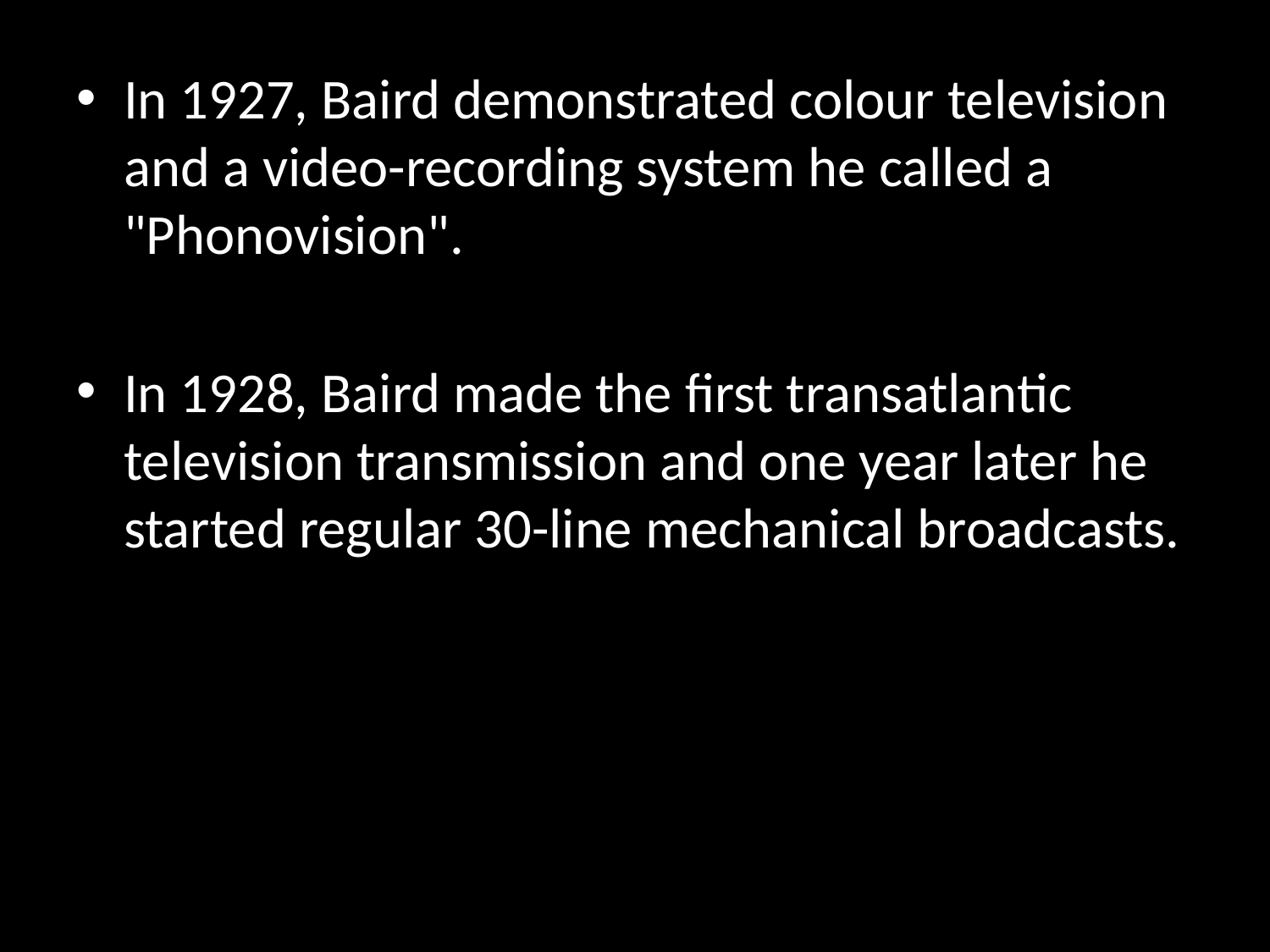

In 1927, Baird demonstrated colour television and a video-recording system he called a "Phonovision".

In 1928, Baird made the first transatlantic television transmission and one year later he started regular 30-line mechanical broadcasts.